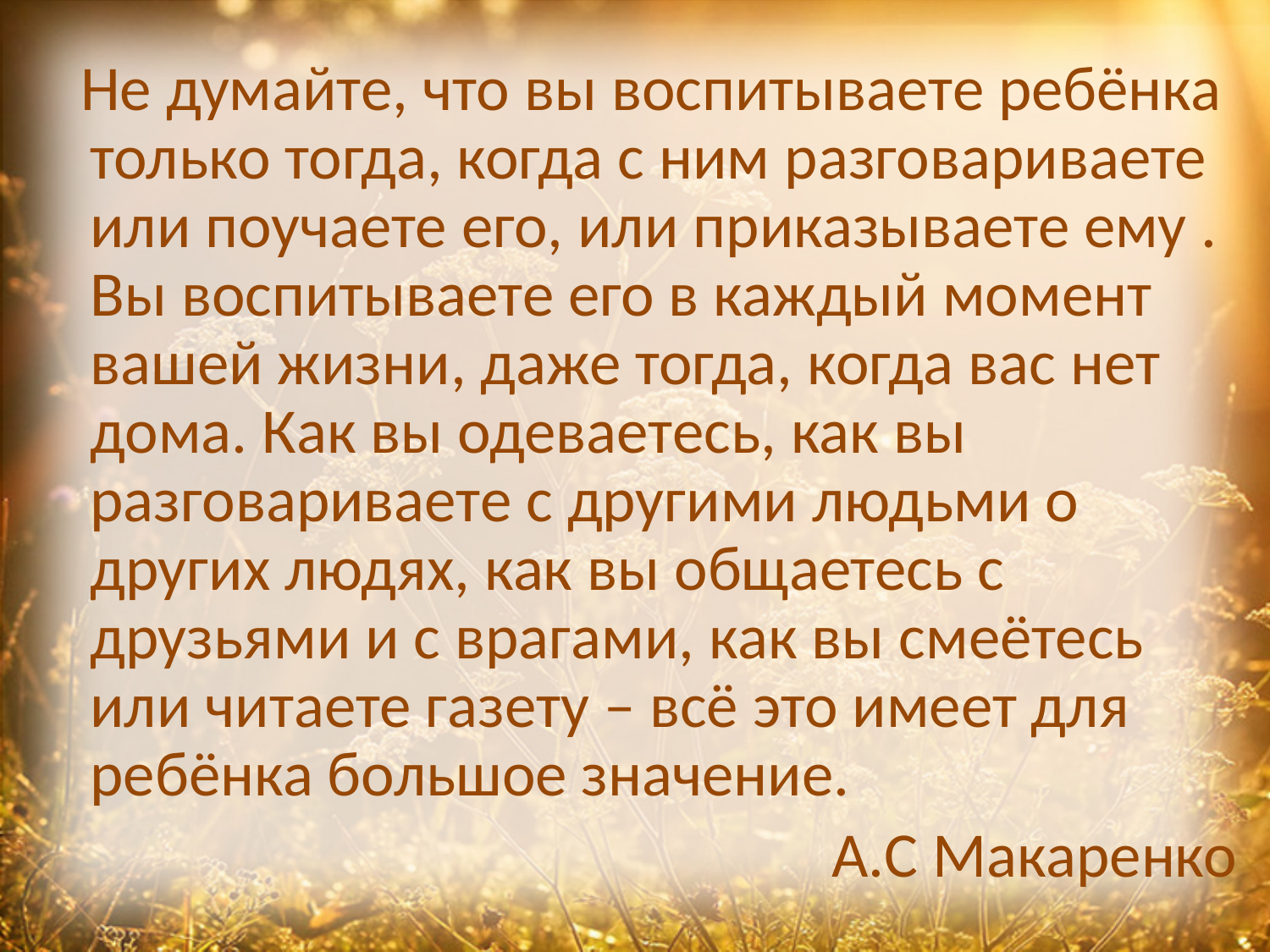

Не думайте, что вы воспитываете ребёнка только тогда, когда с ним разговариваете или поучаете его, или приказываете ему . Вы воспитываете его в каждый момент вашей жизни, даже тогда, когда вас нет дома. Как вы одеваетесь, как вы разговариваете с другими людьми о других людях, как вы общаетесь с друзьями и с врагами, как вы смеётесь или читаете газету – всё это имеет для ребёнка большое значение.
                              А.С Макаренко